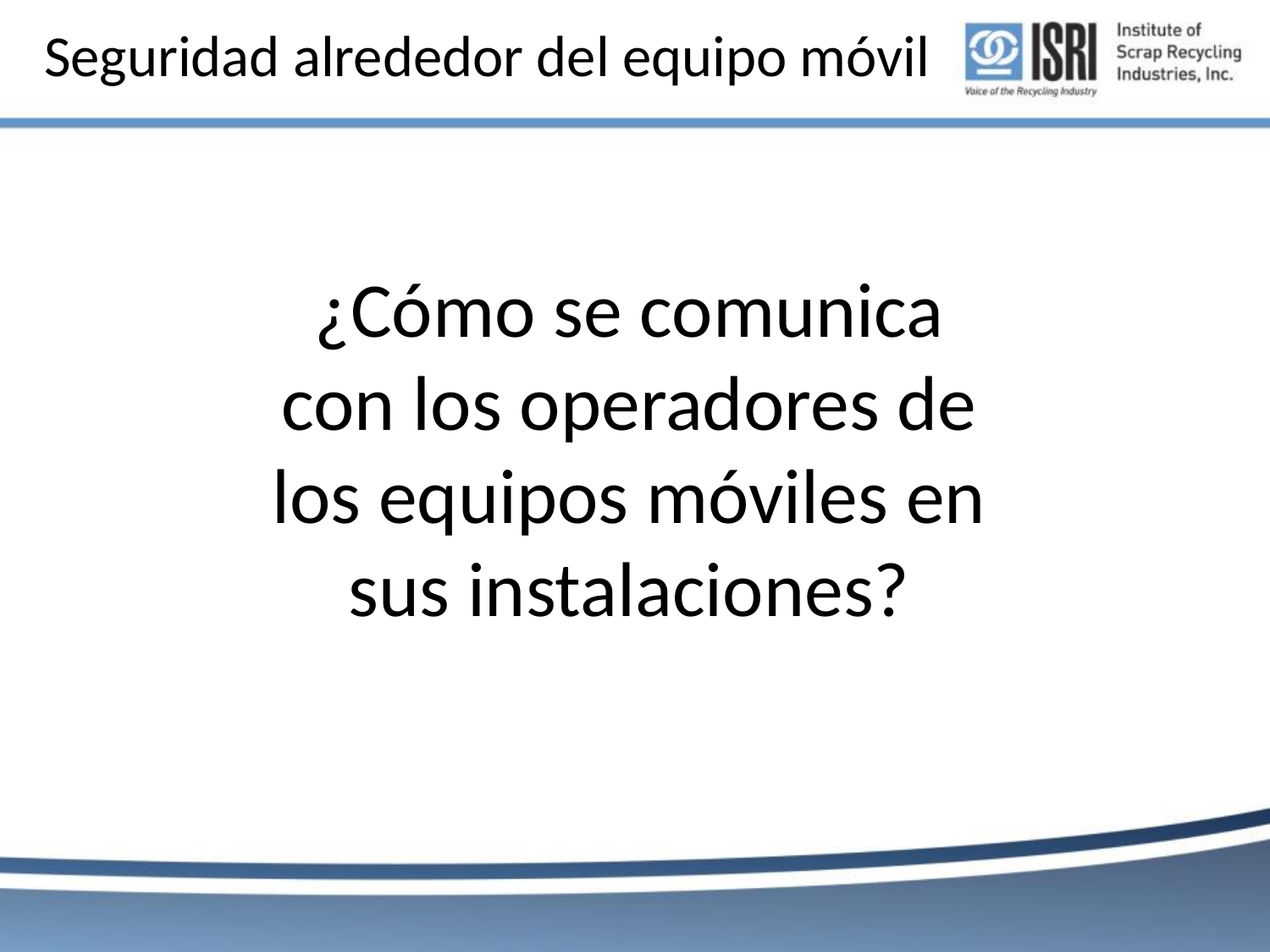

Seguridad alrededor del equipo móvil
¿Cómo se comunica con los operadores de los equipos móviles en sus instalaciones?